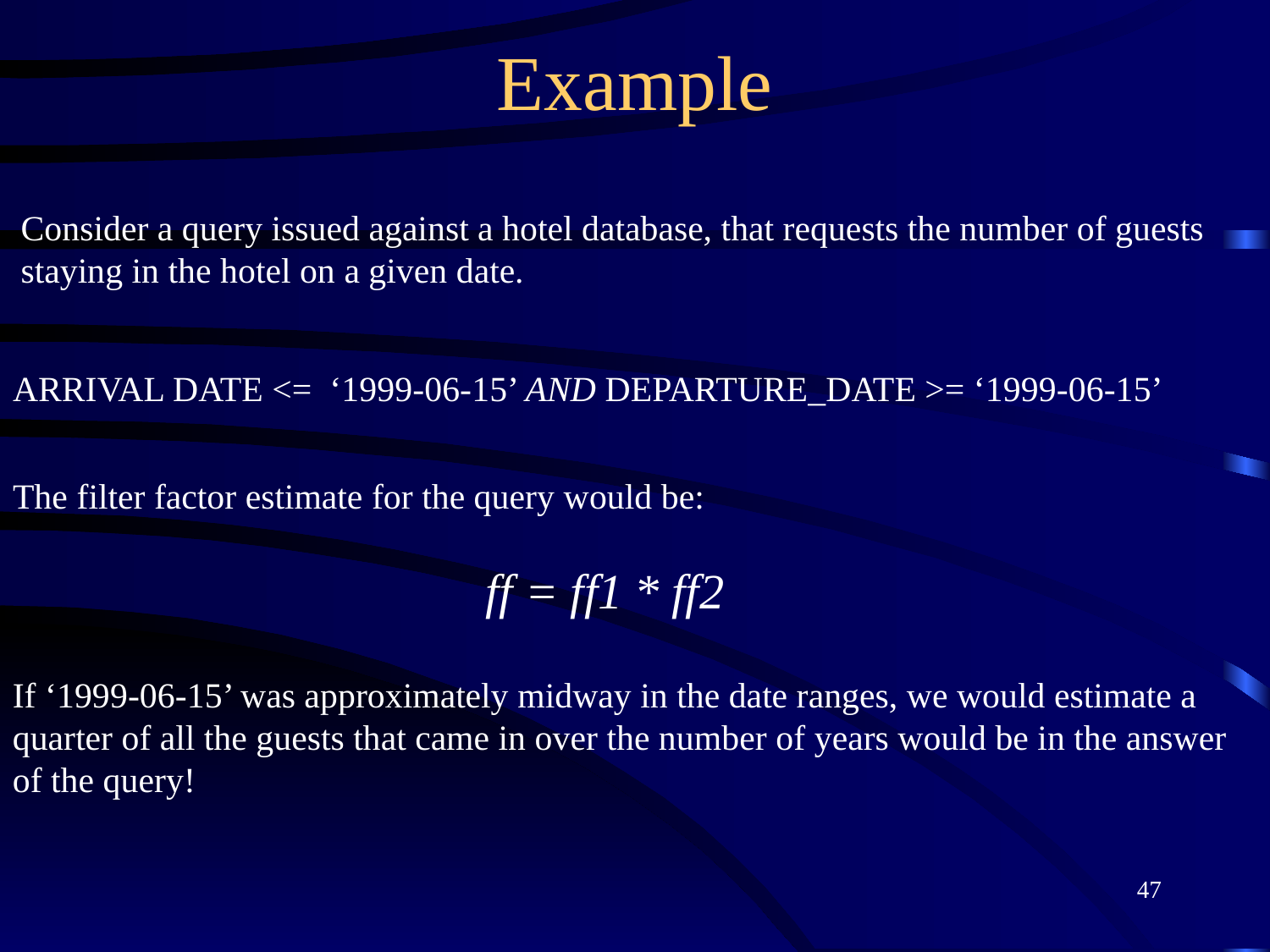

# Example
Consider a query issued against a hotel database, that requests the number of guests staying in the hotel on a given date.

ARRIVAL DATE <=  ‘1999-06-15’ AND DEPARTURE_DATE >= ‘1999-06-15’

The filter factor estimate for the query would be:
ff = ff1 * ff2
If ‘1999-06-15’ was approximately midway in the date ranges, we would estimate a quarter of all the guests that came in over the number of years would be in the answer of the query!
47